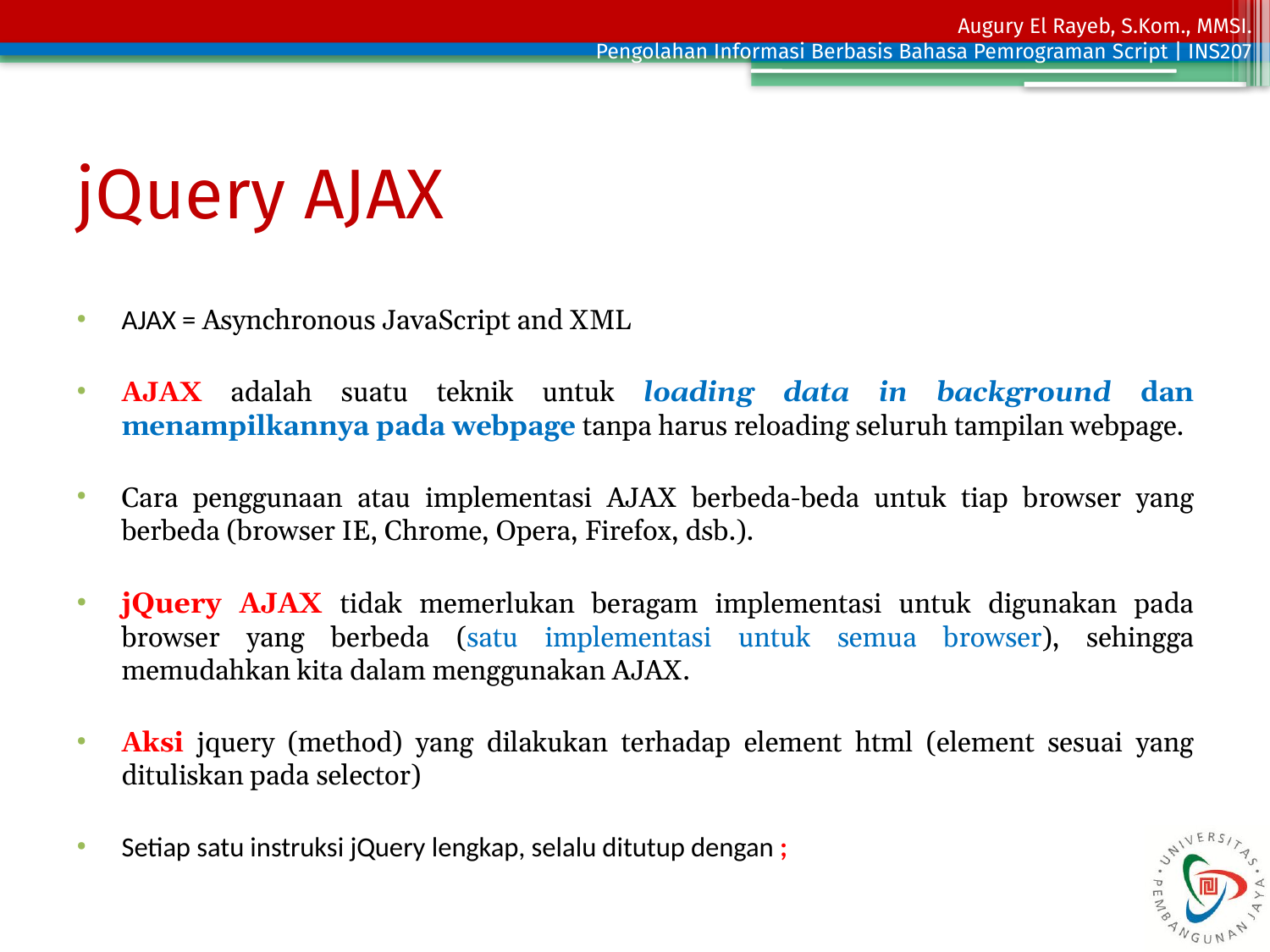

# jQuery AJAX
AJAX = Asynchronous JavaScript and XML

AJAX adalah suatu teknik untuk loading data in background dan menampilkannya pada webpage tanpa harus reloading seluruh tampilan webpage.

Cara penggunaan atau implementasi AJAX berbeda-beda untuk tiap browser yang berbeda (browser IE, Chrome, Opera, Firefox, dsb.).

jQuery AJAX tidak memerlukan beragam implementasi untuk digunakan pada browser yang berbeda (satu implementasi untuk semua browser), sehingga memudahkan kita dalam menggunakan AJAX.

Aksi jquery (method) yang dilakukan terhadap element html (element sesuai yang dituliskan pada selector)

Setiap satu instruksi jQuery lengkap, selalu ditutup dengan ;